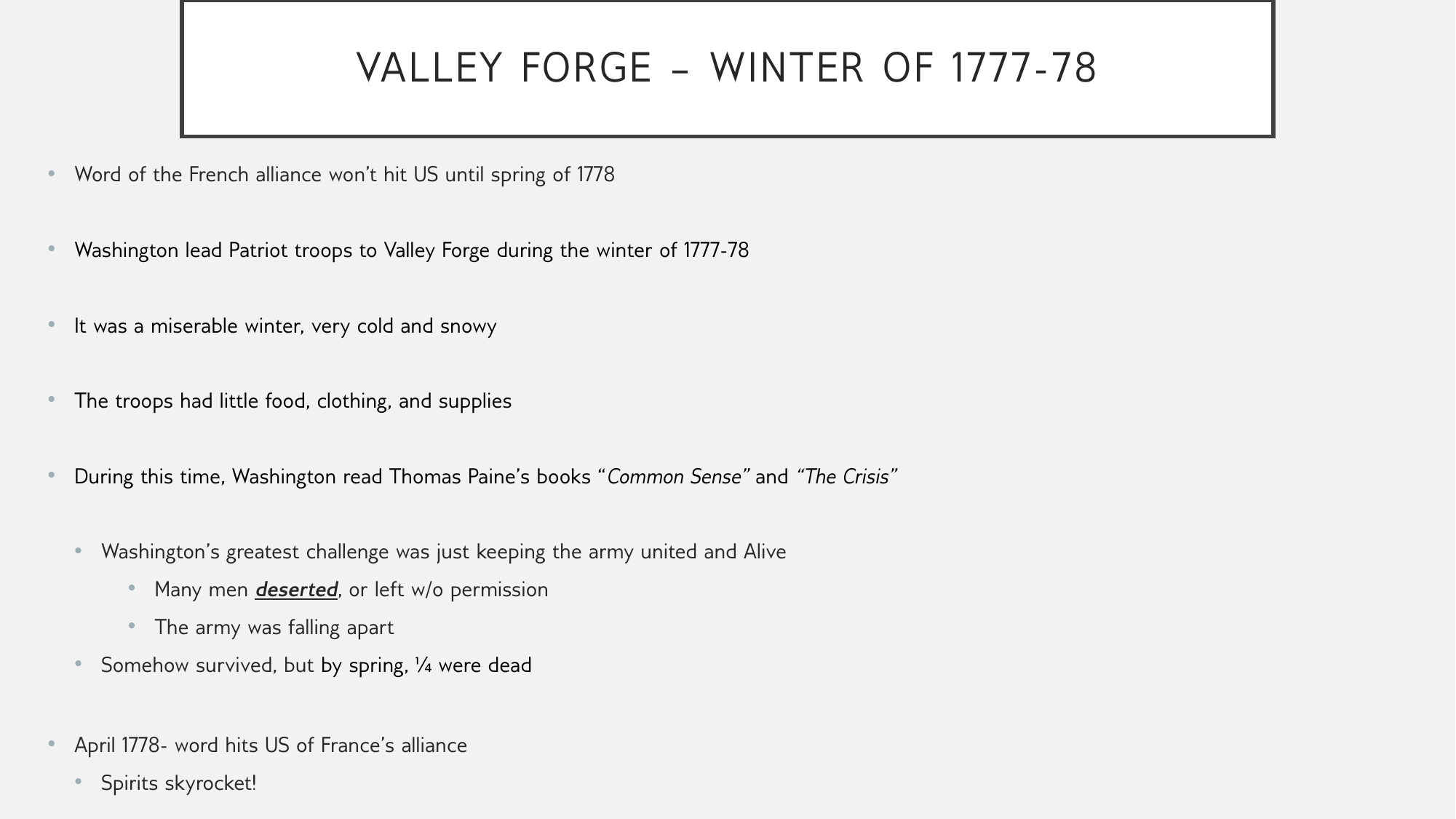

# Valley Forge – Winter of 1777-78
Word of the French alliance won’t hit US until spring of 1778

Washington lead Patriot troops to Valley Forge during the winter of 1777-78

It was a miserable winter, very cold and snowy

The troops had little food, clothing, and supplies

During this time, Washington read Thomas Paine’s books “Common Sense” and “The Crisis”

Washington’s greatest challenge was just keeping the army united and Alive
Many men deserted, or left w/o permission
The army was falling apart
Somehow survived, but by spring, ¼ were dead

April 1778- word hits US of France’s alliance
Spirits skyrocket!